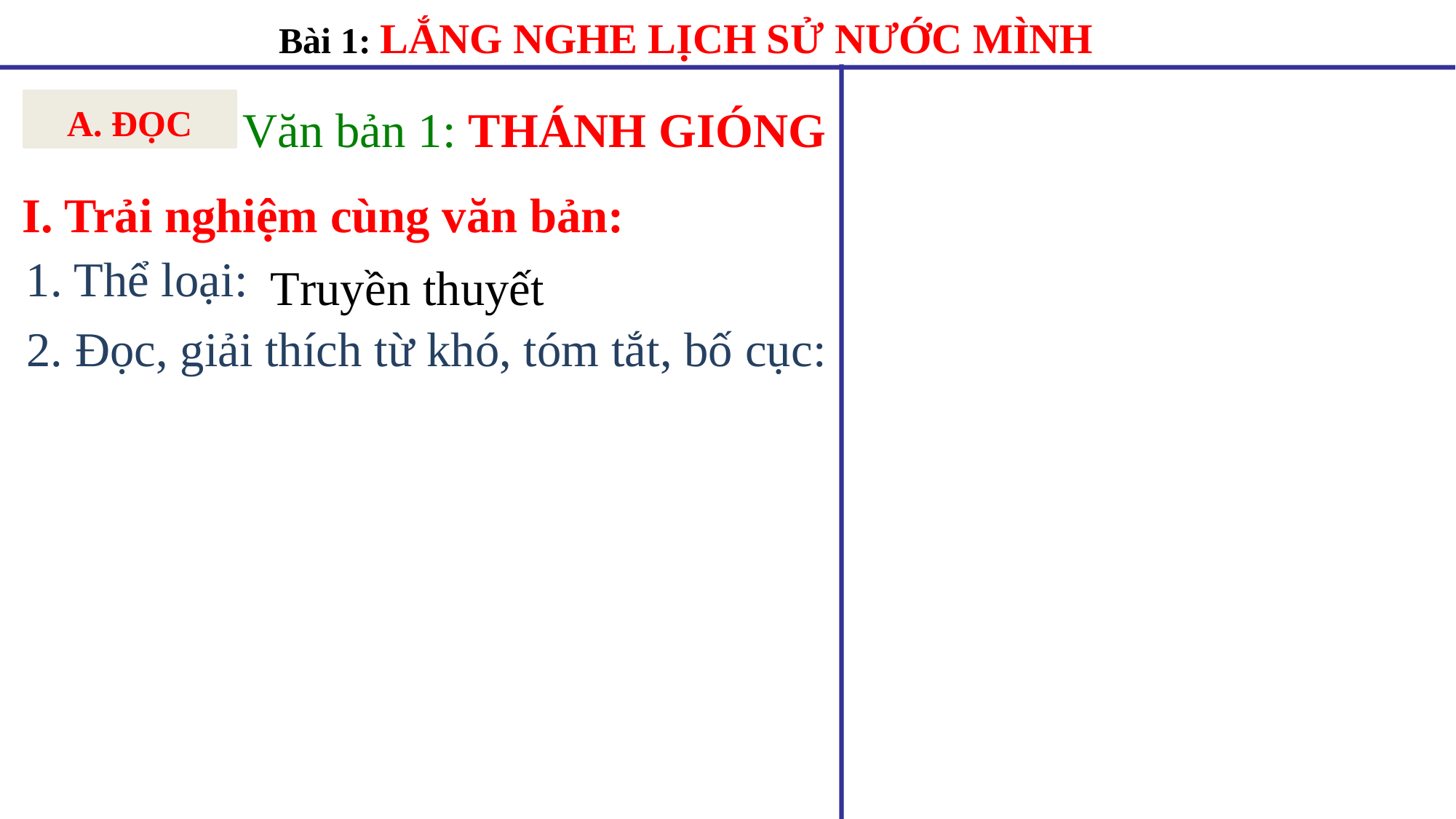

Bài 1: LẮNG NGHE LỊCH SỬ NƯỚC MÌNH
Văn bản 1: THÁNH GIÓNG

A. ĐỌC
I. Trải nghiệm cùng văn bản:
1. Thể loại:
Truyền thuyết
2. Đọc, giải thích từ khó, tóm tắt, bố cục: